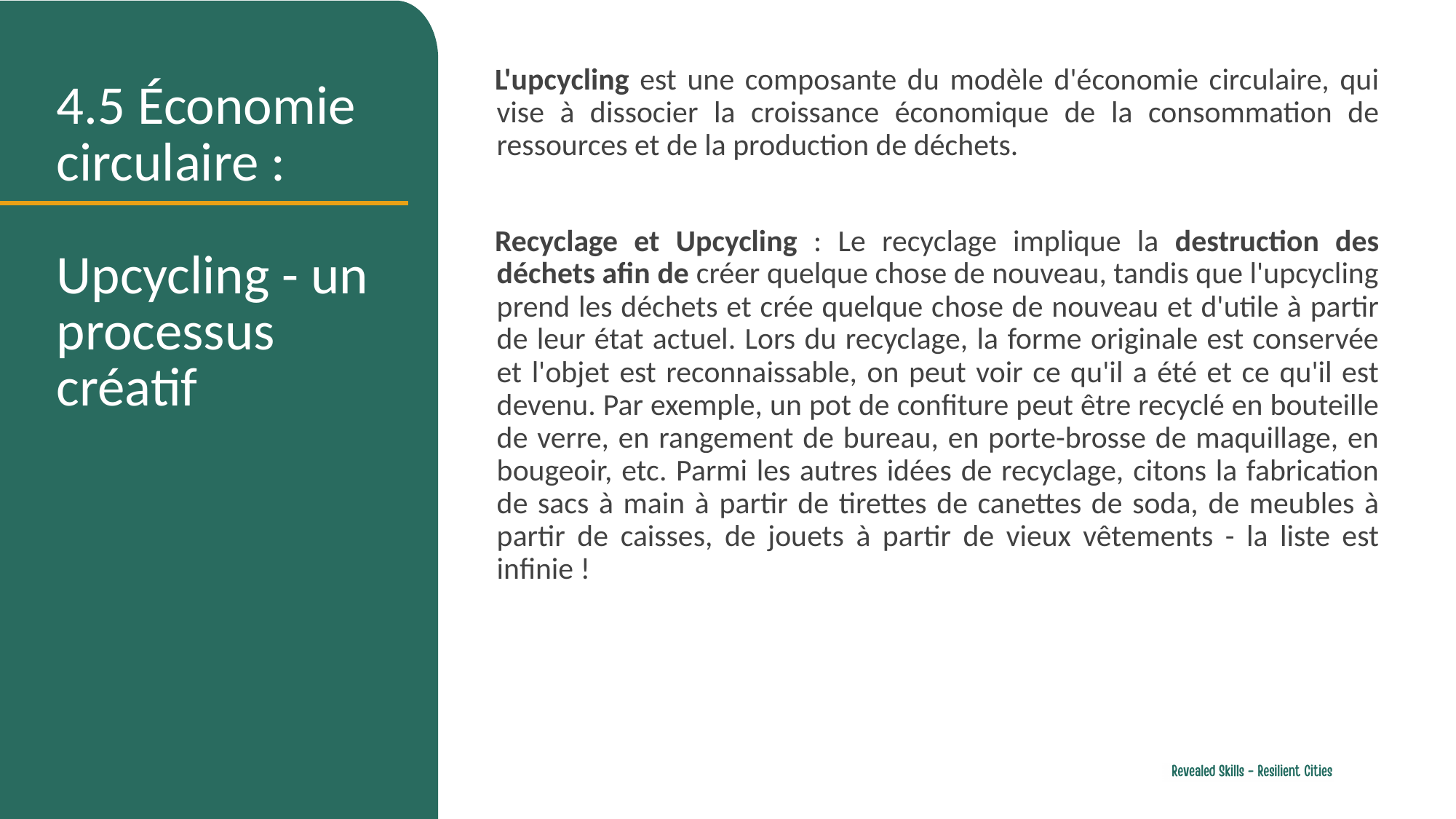

L'upcycling est une composante du modèle d'économie circulaire, qui vise à dissocier la croissance économique de la consommation de ressources et de la production de déchets.

Recyclage et Upcycling : Le recyclage implique la destruction des déchets afin de créer quelque chose de nouveau, tandis que l'upcycling prend les déchets et crée quelque chose de nouveau et d'utile à partir de leur état actuel. Lors du recyclage, la forme originale est conservée et l'objet est reconnaissable, on peut voir ce qu'il a été et ce qu'il est devenu. Par exemple, un pot de confiture peut être recyclé en bouteille de verre, en rangement de bureau, en porte-brosse de maquillage, en bougeoir, etc. Parmi les autres idées de recyclage, citons la fabrication de sacs à main à partir de tirettes de canettes de soda, de meubles à partir de caisses, de jouets à partir de vieux vêtements - la liste est infinie !
4.5 Économie circulaire :

Upcycling - un processus créatif